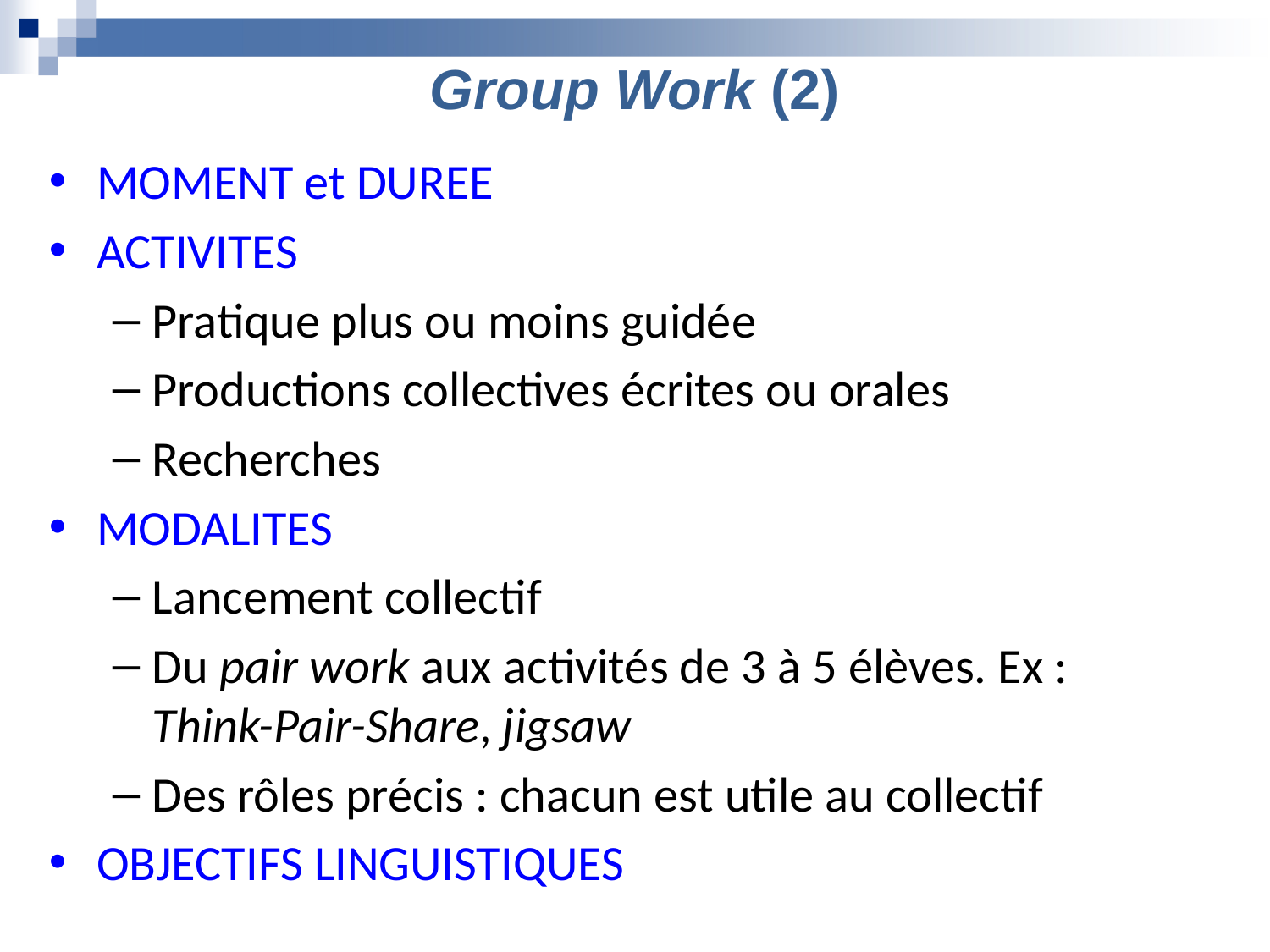

# Group Work (2)
MOMENT et DUREE
ACTIVITES
Pratique plus ou moins guidée
Productions collectives écrites ou orales
Recherches
MODALITES
Lancement collectif
Du pair work aux activités de 3 à 5 élèves. Ex : Think-Pair-Share, jigsaw
Des rôles précis : chacun est utile au collectif
OBJECTIFS LINGUISTIQUES